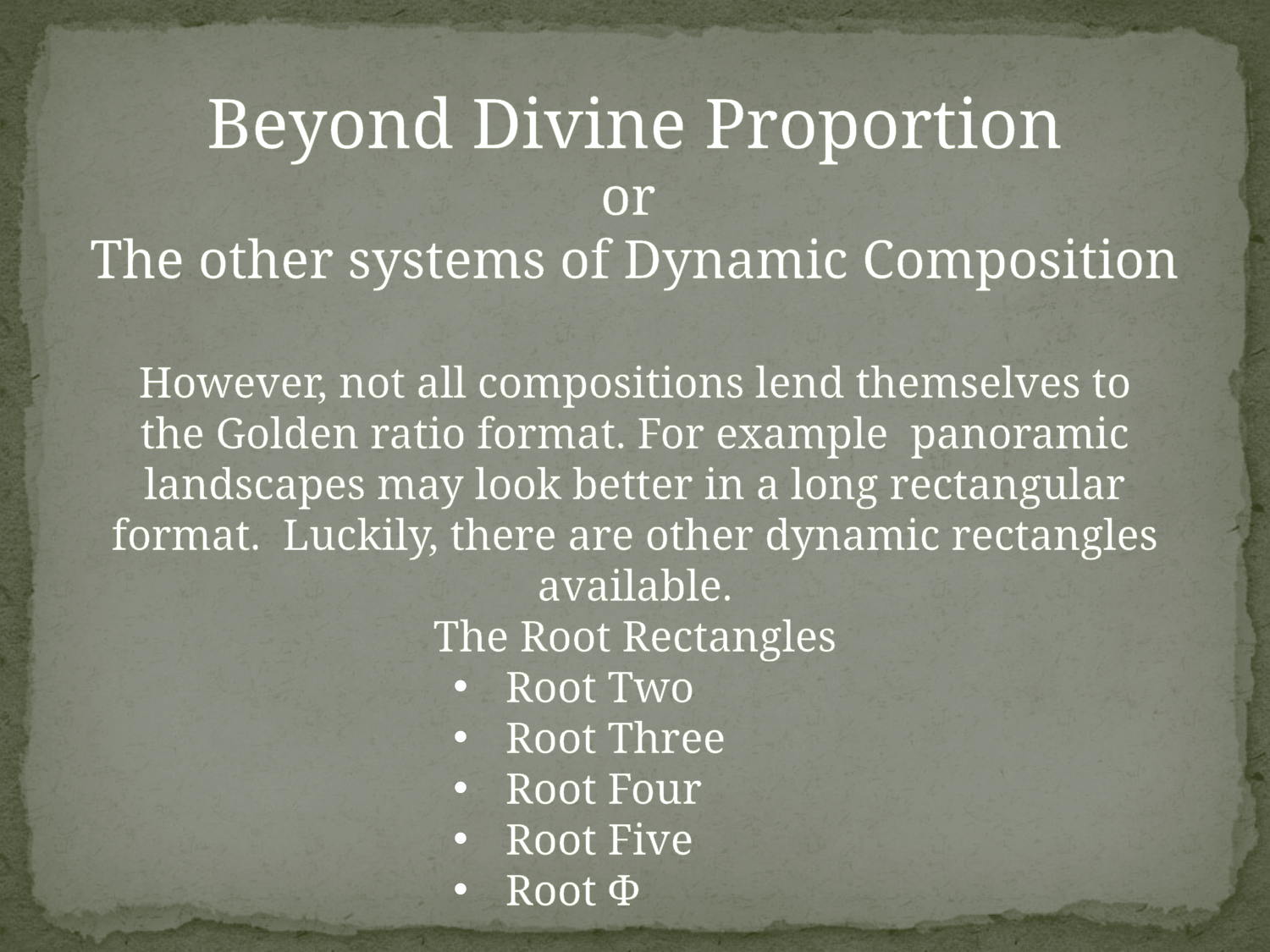

Beyond Divine Proportion
or
The other systems of Dynamic Composition
However, not all compositions lend themselves to the Golden ratio format. For example  panoramic landscapes may look better in a long rectangular format.  Luckily, there are other dynamic rectangles available.
The Root Rectangles
  Root Two
  Root Three
  Root Four
  Root Five
  Root Φ